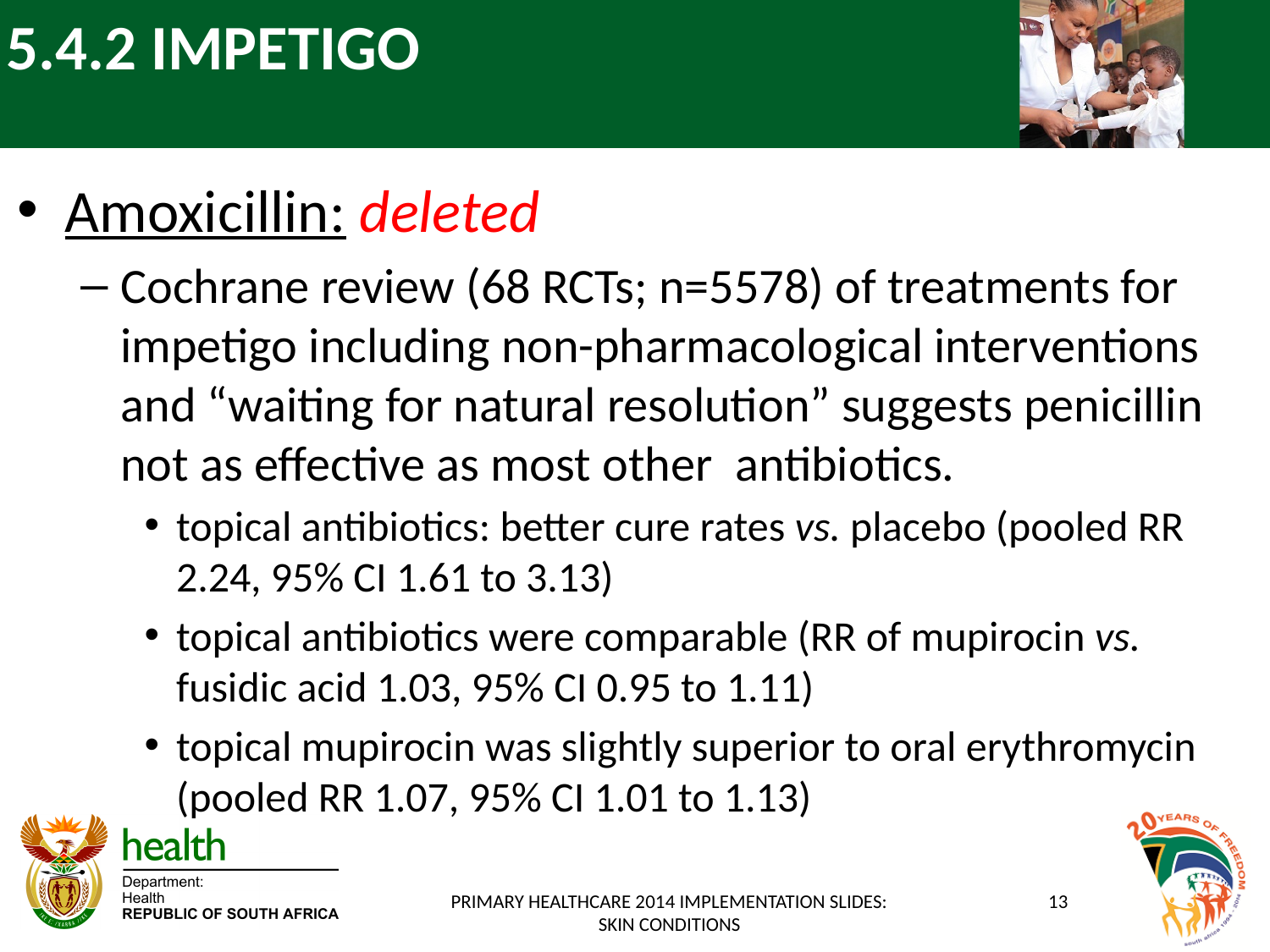

# 5.4.2 IMPETIGO
Amoxicillin: deleted
Cochrane review (68 RCTs; n=5578) of treatments for impetigo including non-pharmacological interventions and “waiting for natural resolution” suggests penicillin not as effective as most other  antibiotics.
topical antibiotics: better cure rates vs. placebo (pooled RR 2.24, 95% CI 1.61 to 3.13)
topical antibiotics were comparable (RR of mupirocin vs. fusidic acid 1.03, 95% CI 0.95 to 1.11)
topical mupirocin was slightly superior to oral erythromycin (pooled RR 1.07, 95% CI 1.01 to 1.13)
PRIMARY HEALTHCARE 2014 IMPLEMENTATION SLIDES: SKIN CONDITIONS
13